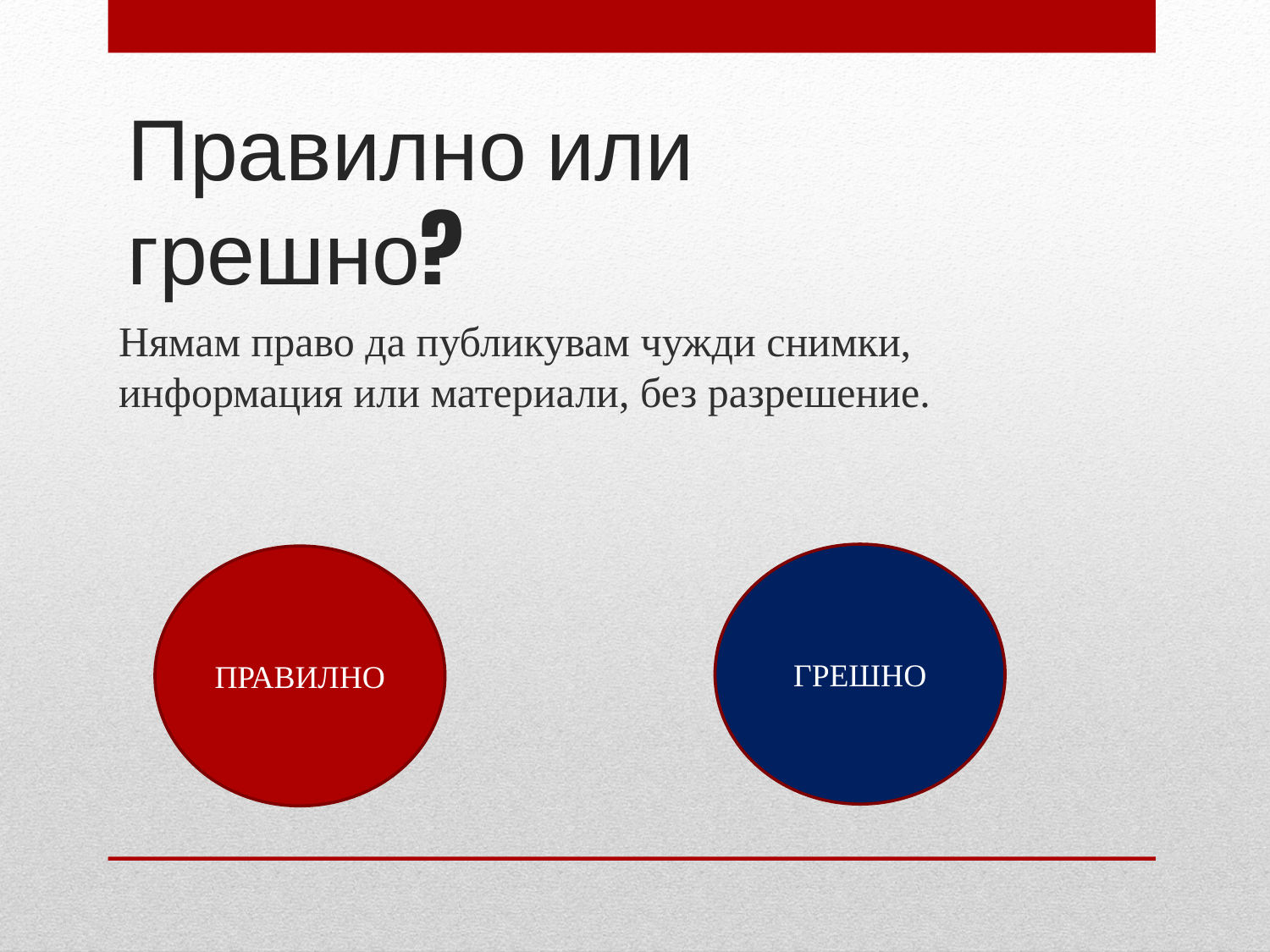

# Правилно или грешно?
Нямам право да публикувам чужди снимки, информация или материали, без разрешение.
ГРЕШНО
ПРАВИЛНО